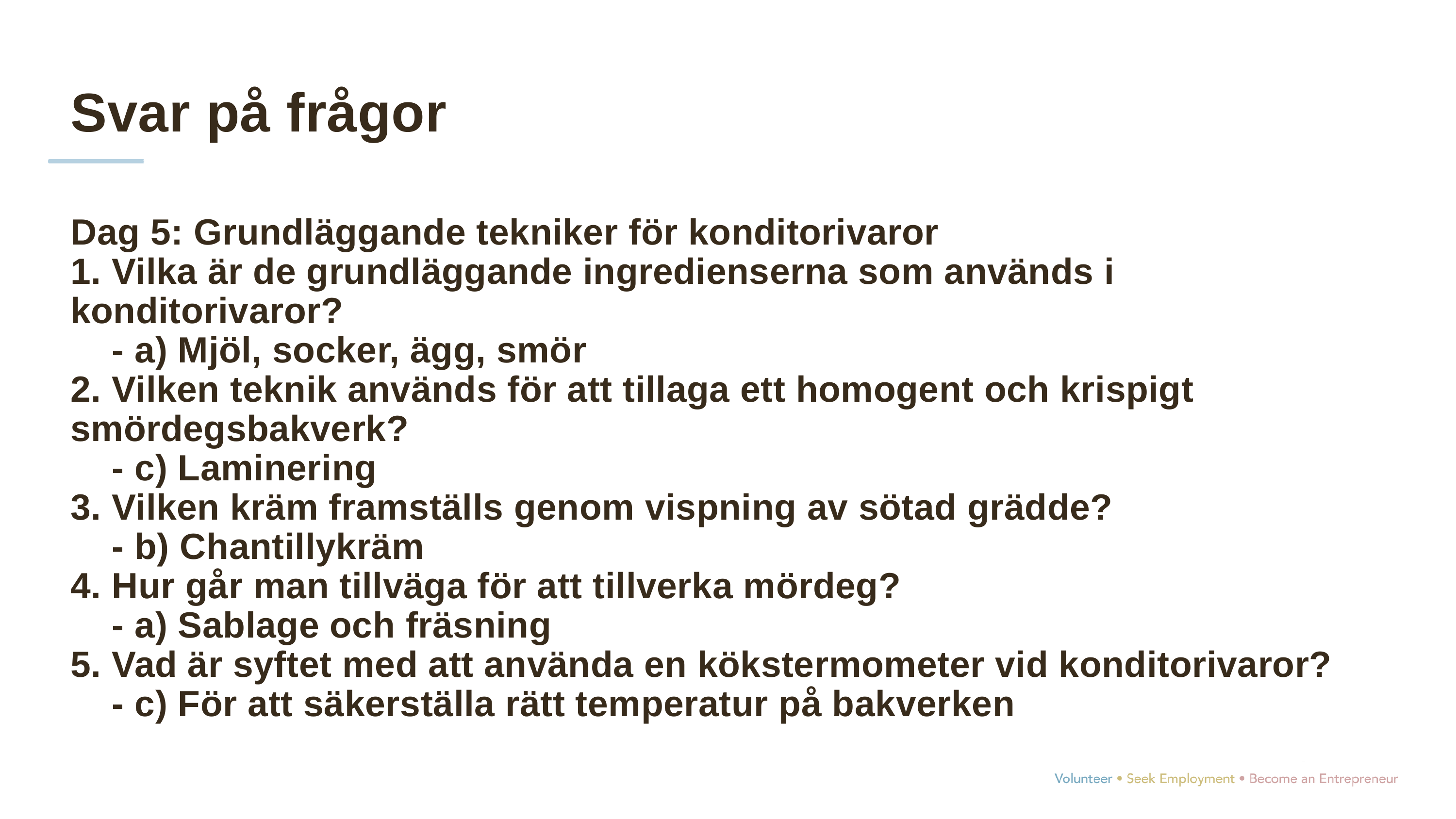

Svar på frågor

Dag 5: Grundläggande tekniker för konditorivaror
1. Vilka är de grundläggande ingredienserna som används i konditorivaror?
    - a) Mjöl, socker, ägg, smör
2. Vilken teknik används för att tillaga ett homogent och krispigt smördegsbakverk?
    - c) Laminering
3. Vilken kräm framställs genom vispning av sötad grädde?
    - b) Chantillykräm
4. Hur går man tillväga för att tillverka mördeg?
    - a) Sablage och fräsning
5. Vad är syftet med att använda en kökstermometer vid konditorivaror?
    - c) För att säkerställa rätt temperatur på bakverken